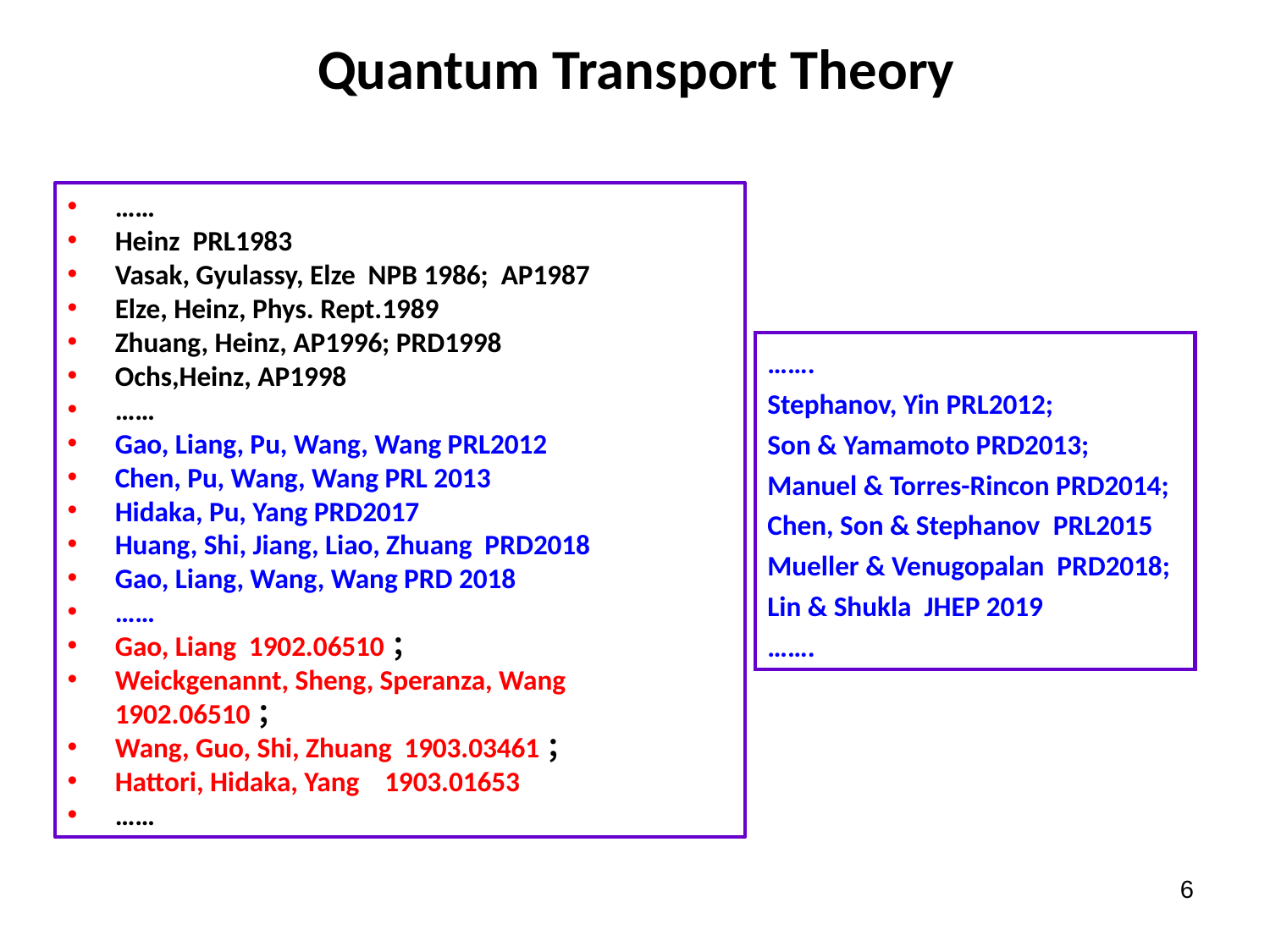

# Quantum Transport Theory
……
Heinz  PRL1983
Vasak, Gyulassy, Elze  NPB 1986;  AP1987
Elze, Heinz, Phys. Rept.1989
Zhuang, Heinz, AP1996; PRD1998
Ochs,Heinz, AP1998
……
Gao, Liang, Pu, Wang, Wang PRL2012
Chen, Pu, Wang, Wang PRL 2013
Hidaka, Pu, Yang PRD2017
Huang, Shi, Jiang, Liao, Zhuang  PRD2018
Gao, Liang, Wang, Wang PRD 2018
……
Gao, Liang  1902.06510；
Weickgenannt, Sheng, Speranza, Wang 1902.06510；
Wang, Guo, Shi, Zhuang  1903.03461；
Hattori, Hidaka, Yang    1903.01653
……
…….
Stephanov, Yin PRL2012;
Son & Yamamoto PRD2013;
Manuel & Torres-Rincon PRD2014;
Chen, Son & Stephanov  PRL2015
Mueller & Venugopalan  PRD2018;
Lin & Shukla  JHEP 2019
…….

6